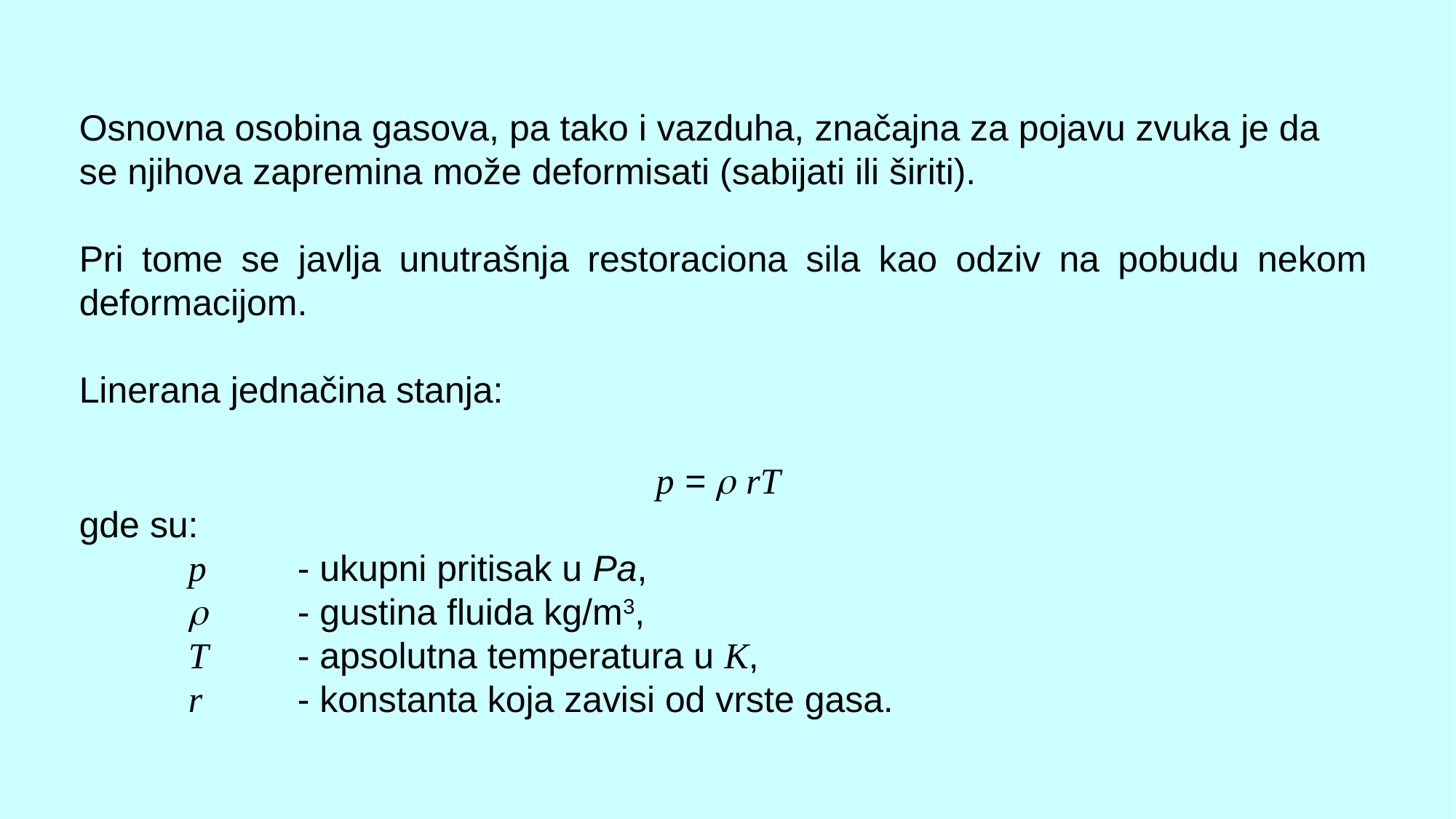

Osnovna osobina gasova, pa tako i vazduha, značajna za pojavu zvuka je da se njihova zapremina može deformisati (sabijati ili širiti).

Pri tome se javlja unutrašnja restoraciona sila kao odziv na pobudu nekom deformacijom.

Linerana jednačina stanja:
p = ρ rT
gde su:
p 	- ukupni pritisak u Pa,
ρ 	- gustina fluida kg/m3,
T 	- apsolutna temperatura u K,
r  	- konstanta koja zavisi od vrste gasa.